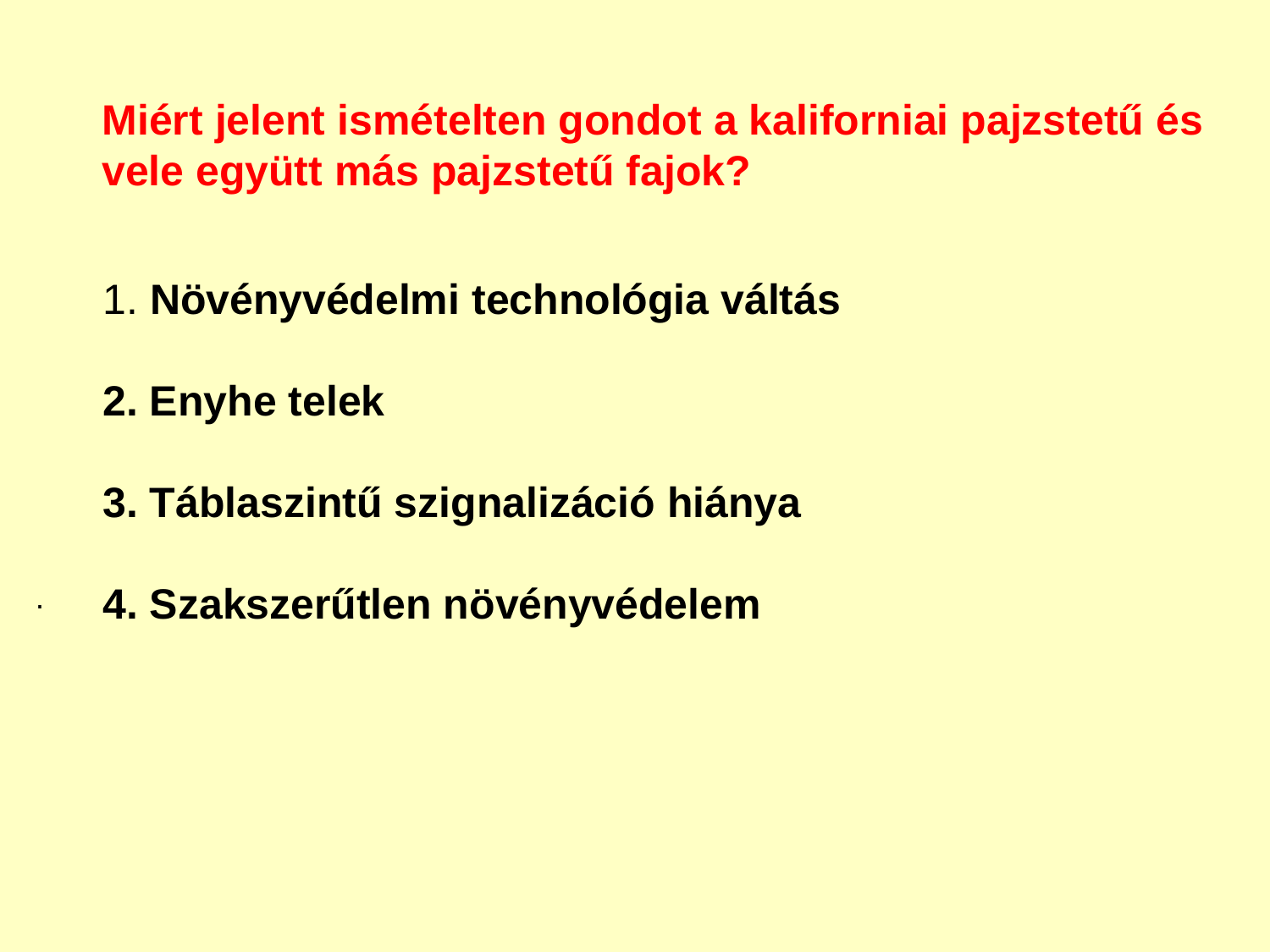

Miért jelent ismételten gondot a kaliforniai pajzstetű és
vele együtt más pajzstetű fajok?
1. Növényvédelmi technológia váltás

2. Enyhe telek

3. Táblaszintű szignalizáció hiánya

4. Szakszerűtlen növényvédelem
.